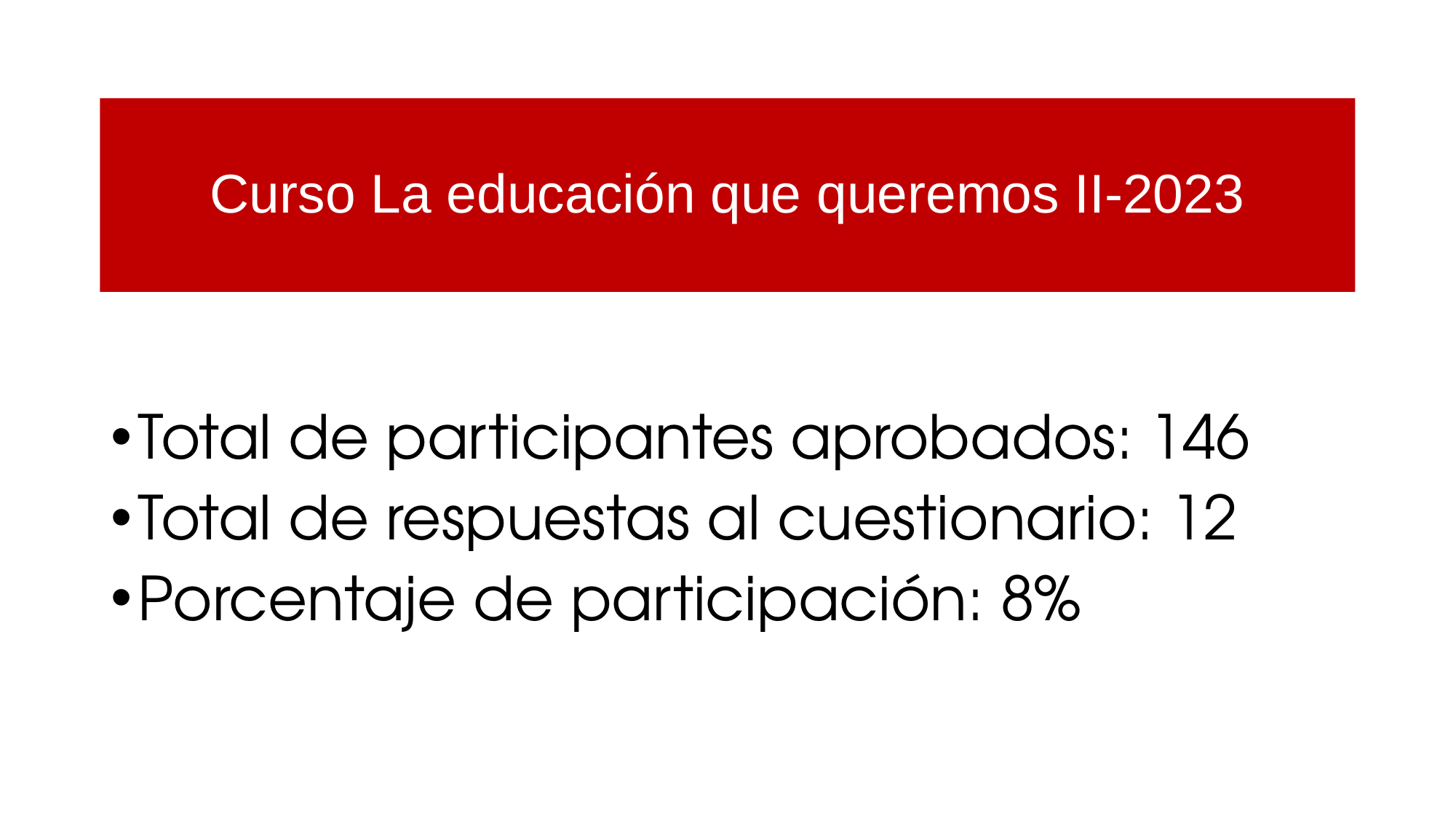

Curso La educación que queremos II-2023
Total de participantes aprobados: 146
Total de respuestas al cuestionario: 12
Porcentaje de participación: 8%